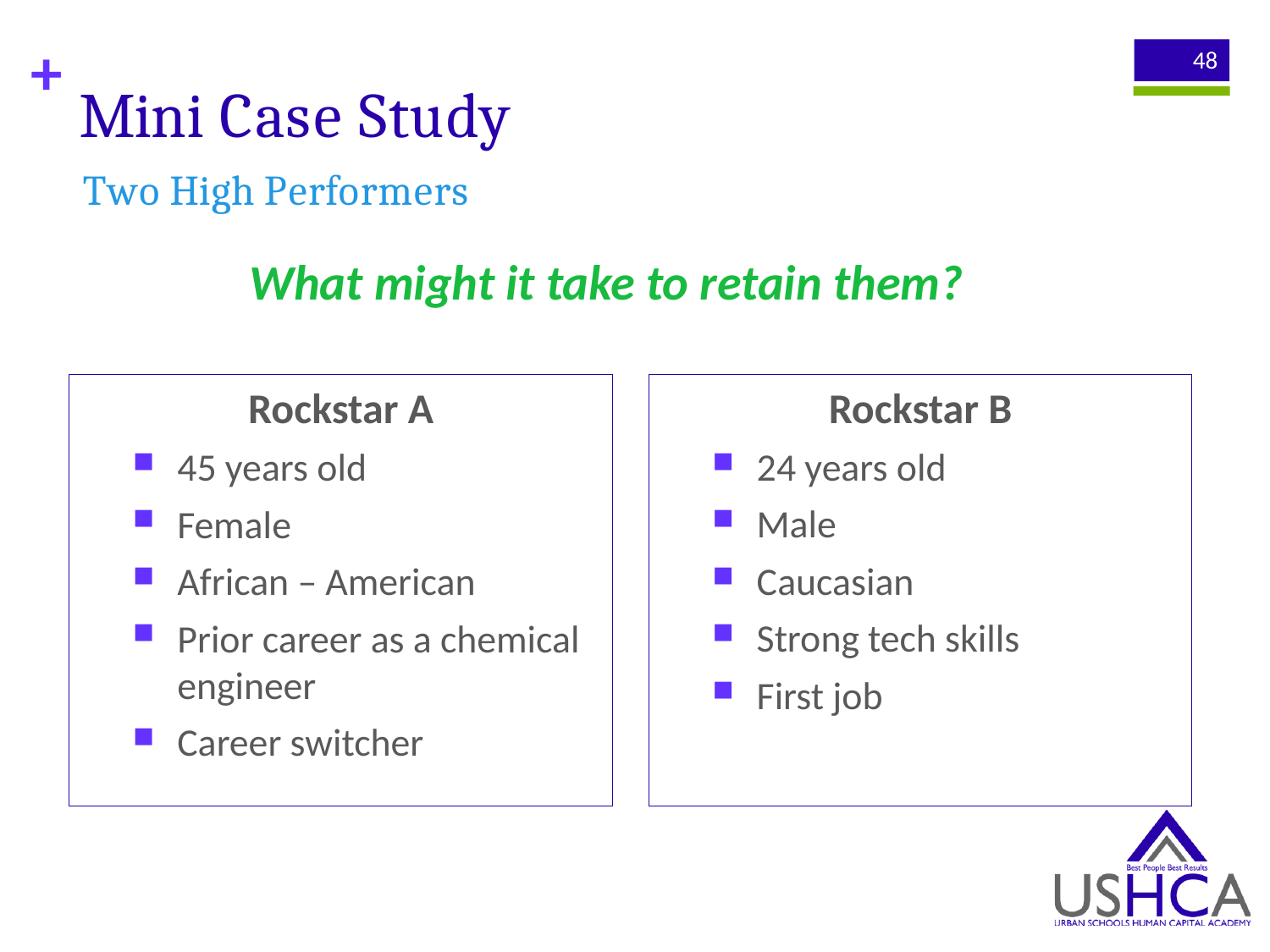

# Mini Case Study
48
Two High Performers
What might it take to retain them?
Rockstar B
24 years old
Male
Caucasian
Strong tech skills
First job
Rockstar A
45 years old
Female
African – American
Prior career as a chemical engineer
Career switcher